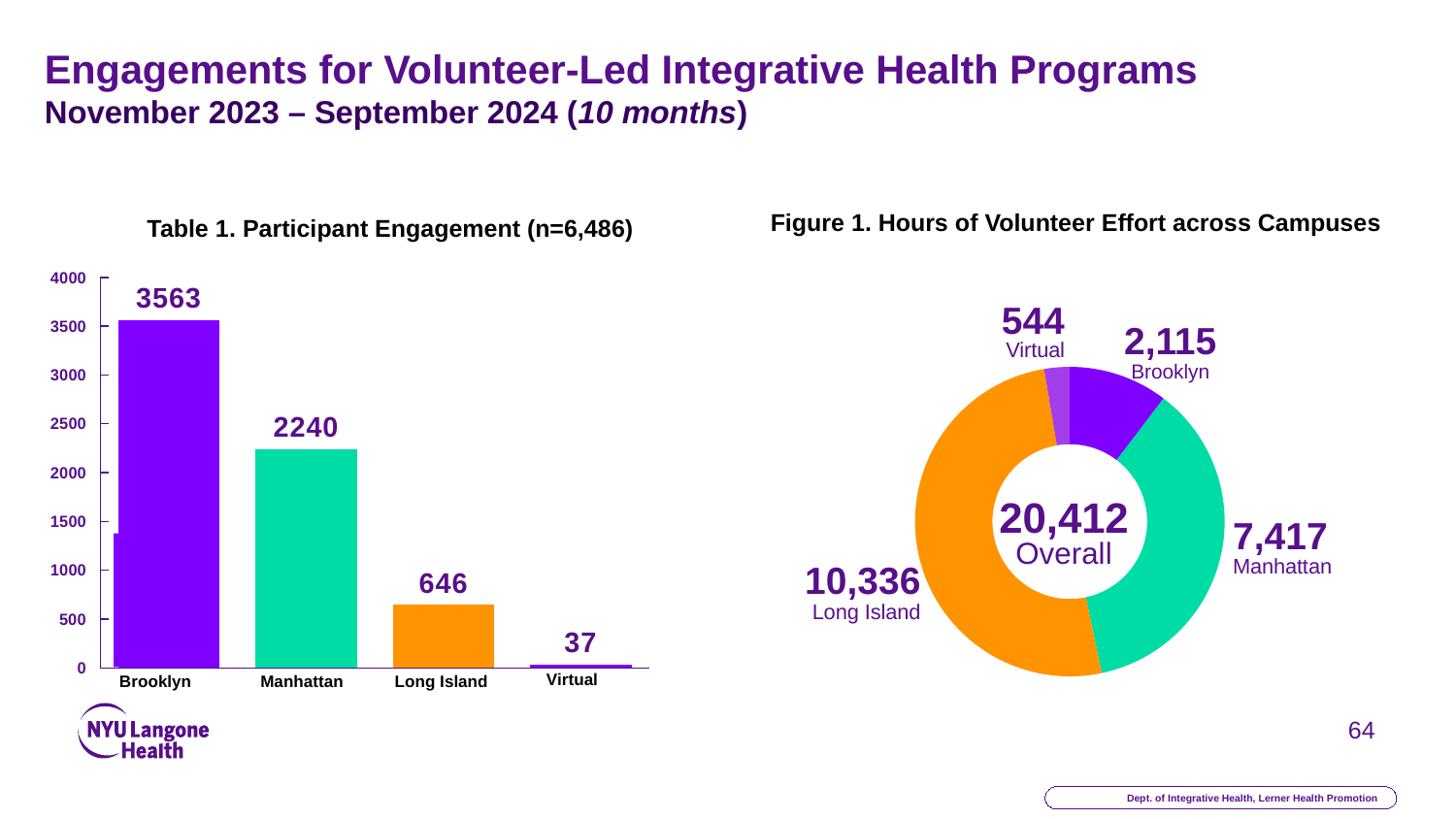

Engagements for Volunteer-Led Integrative Health Programs
November 2023 – September 2024 (10 months)

### Chart

| Category | Total Staff Engaged |
|---|---|
| Brooklyn | 3563.0 |
| Manhattan | 2240.0 |
| Long Island | 646.0 |
| Virtual | 37.0 |

Table 1. Participant Engagement (n=6,486)
Figure 1. Hours of Volunteer Effort across Campuses

544
Virtual

### Chart

| Category | Minutes |
|---|---|
| Brooklyn | 2115.0 |
| Manhattan | 7417.0 |
| Long Island | 10336.0 |
| Virtual | 544.0 |
2,115
Brooklyn
20,412 Overall
7,417
Manhattan
10,336
Long Island
6,486
People Engaged in total
Virtual
Brooklyn
Long Island
Manhattan
64
Dept. of Integrative Health, Lerner Health Promotion